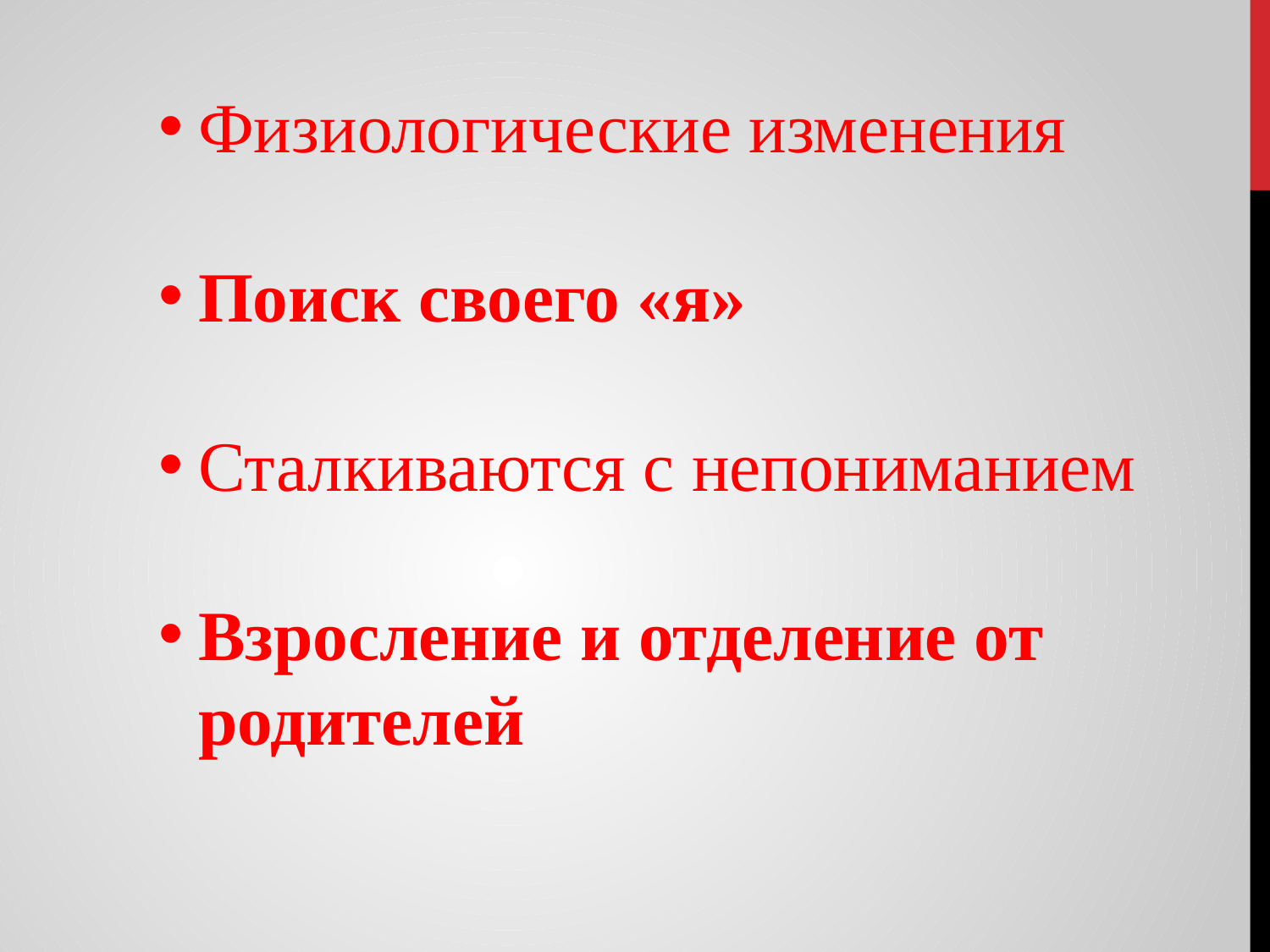

Физиологические изменения

Поиск своего «я»

Сталкиваются с непониманием

Взросление и отделение от родителей